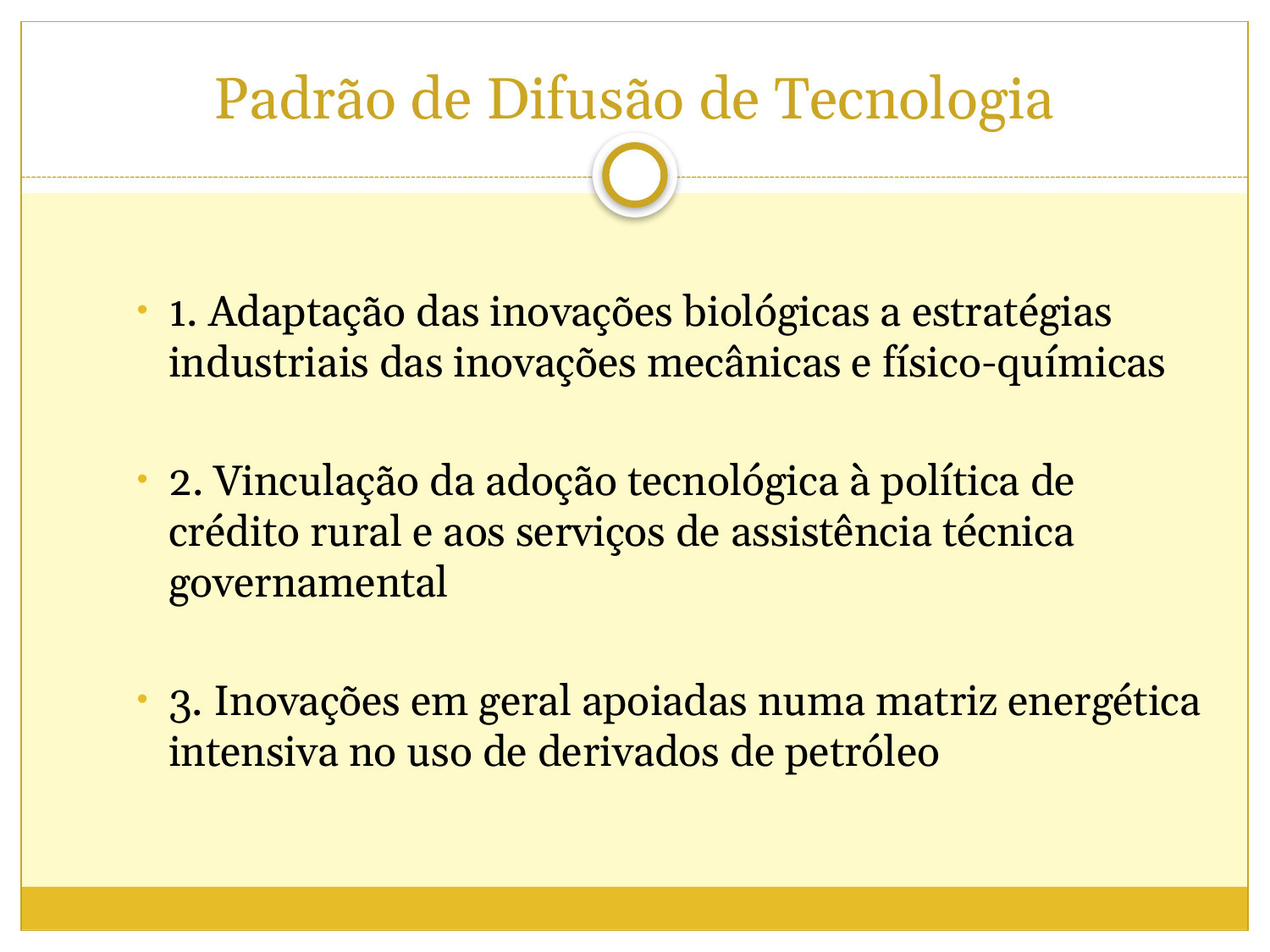

# Padrão de Difusão de Tecnologia

1. Adaptação das inovações biológicas a estratégias industriais das inovações mecânicas e físico-químicas

2. Vinculação da adoção tecnológica à política de crédito rural e aos serviços de assistência técnica governamental

3. Inovações em geral apoiadas numa matriz energética intensiva no uso de derivados de petróleo